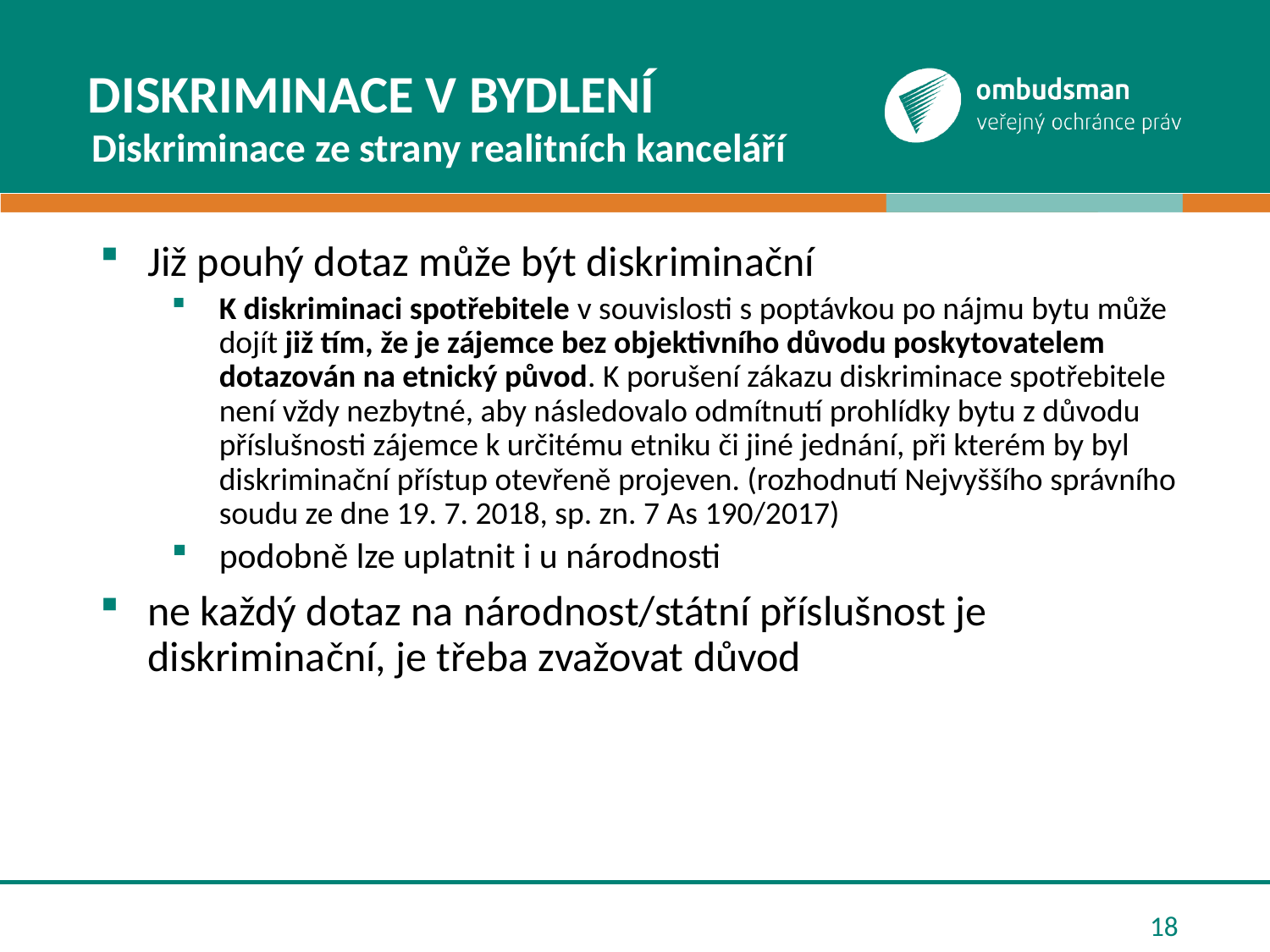

# Diskriminace v bydlení
Diskriminace ze strany realitních kanceláří
Již pouhý dotaz může být diskriminační
K diskriminaci spotřebitele v souvislosti s poptávkou po nájmu bytu může dojít již tím, že je zájemce bez objektivního důvodu poskytovatelem dotazován na etnický původ. K porušení zákazu diskriminace spotřebitele není vždy nezbytné, aby následovalo odmítnutí prohlídky bytu z důvodu příslušnosti zájemce k určitému etniku či jiné jednání, při kterém by byl diskriminační přístup otevřeně projeven. (rozhodnutí Nejvyššího správního soudu ze dne 19. 7. 2018, sp. zn. 7 As 190/2017)
podobně lze uplatnit i u národnosti
ne každý dotaz na národnost/státní příslušnost je diskriminační, je třeba zvažovat důvod

18